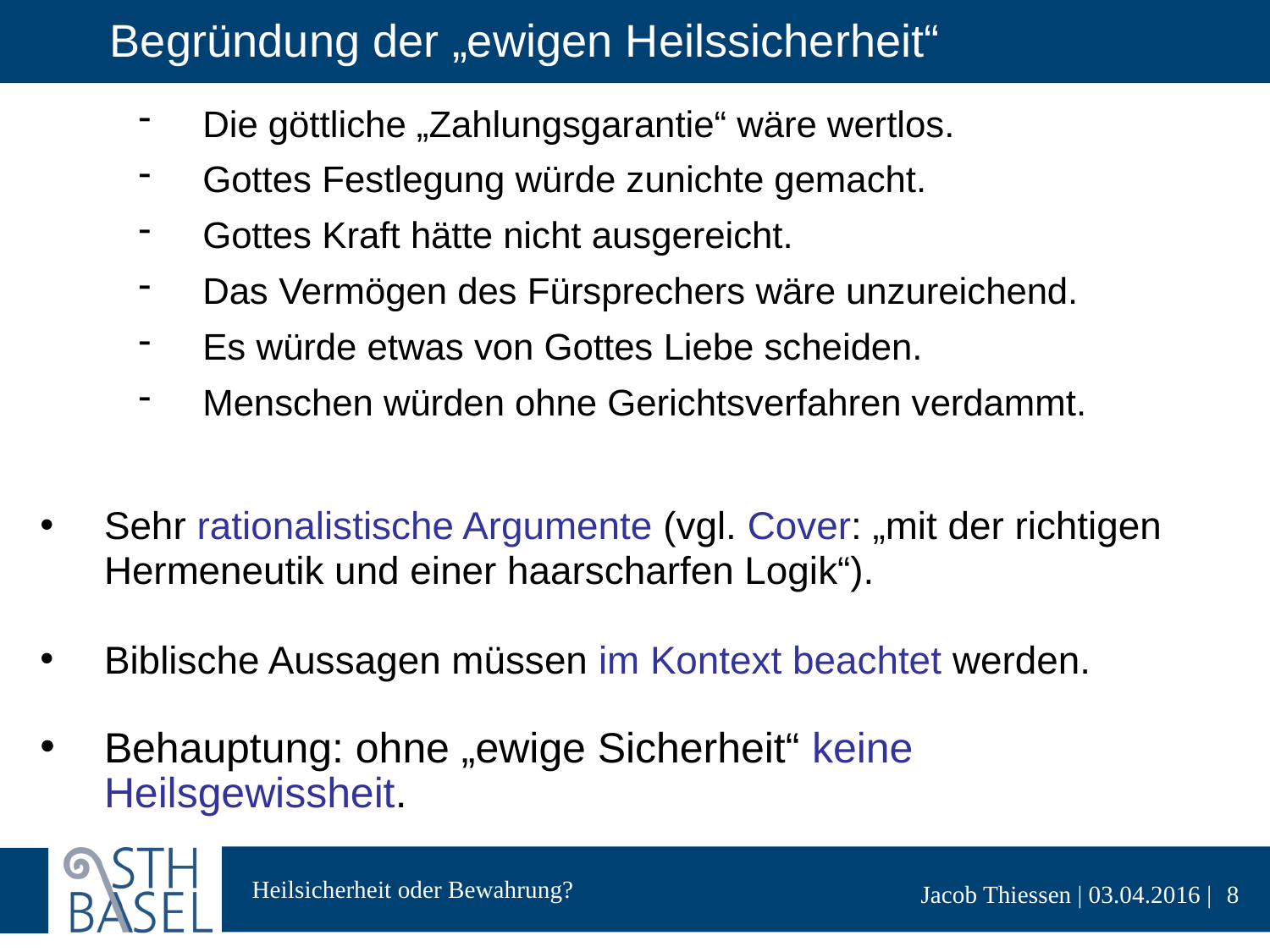

# Begründung der „ewigen Heilssicherheit“
Die göttliche „Zahlungsgarantie“ wäre wertlos.
Gottes Festlegung würde zunichte gemacht.
Gottes Kraft hätte nicht ausgereicht.
Das Vermögen des Fürsprechers wäre unzureichend.
Es würde etwas von Gottes Liebe scheiden.
Menschen würden ohne Gerichtsverfahren verdammt.

Sehr rationalistische Argumente (vgl. Cover: „mit der richtigen Hermeneutik und einer haarscharfen Logik“).
Biblische Aussagen müssen im Kontext beachtet werden.
Behauptung: ohne „ewige Sicherheit“ keine Heilsgewissheit.

8